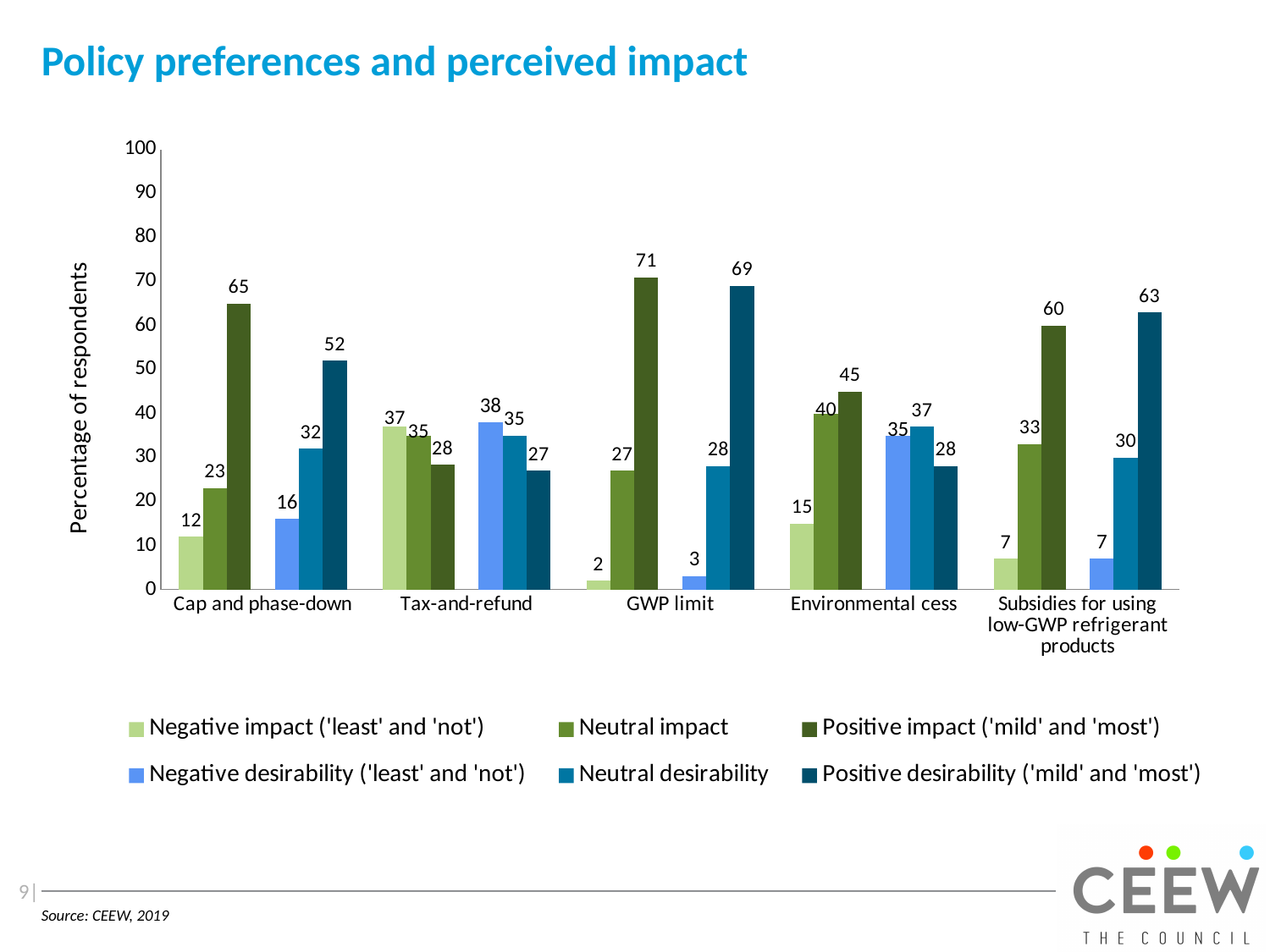

# Policy preferences and perceived impact

### Chart

| Category | Negative impact ('least' and 'not') | Neutral impact | Positive impact ('mild' and 'most') |  | Negative desirability ('least' and 'not') | Neutral desirability | Positive desirability ('mild' and 'most') |
|---|---|---|---|---|---|---|---|
| Cap and phase-down | 12.0 | 23.0 | 65.0 | None | 16.0 | 32.0 | 52.0 |
| Tax-and-refund | 37.0 | 35.0 | 28.33333333333331 | None | 38.0 | 35.0 | 27.0 |
| GWP limit | 2.0 | 27.0 | 71.0 | None | 3.0 | 28.0 | 69.0 |
| Environmental cess | 15.0 | 40.0 | 45.0 | None | 35.0 | 37.0 | 28.0 |
| Subsidies for using low-GWP refrigerant products | 7.0 | 33.0 | 60.0 | None | 7.0 | 30.0 | 63.0 |
9|
Source: CEEW, 2019